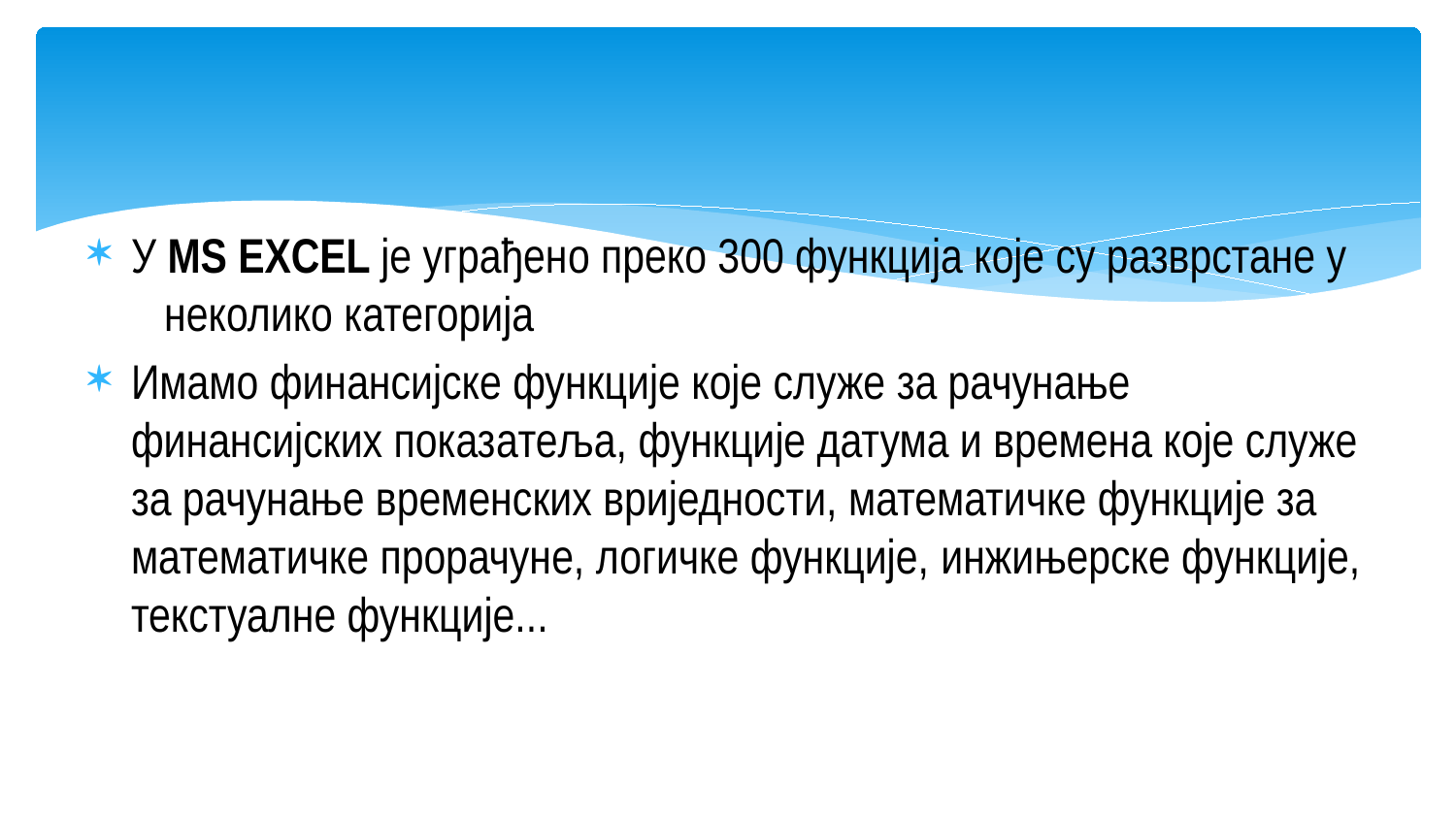

#

У MS EXCEL је уграђенo преко 300 функција које су разврстане у       неколико категорија
Имамо финансијске функције које служе за рачунање финансијских показaтеља, функције датума и времена које служе за рачунање временских вриједности, математичке функције за математичке прорачуне, логичке функције, инжињерске функције, текстуалне функције...